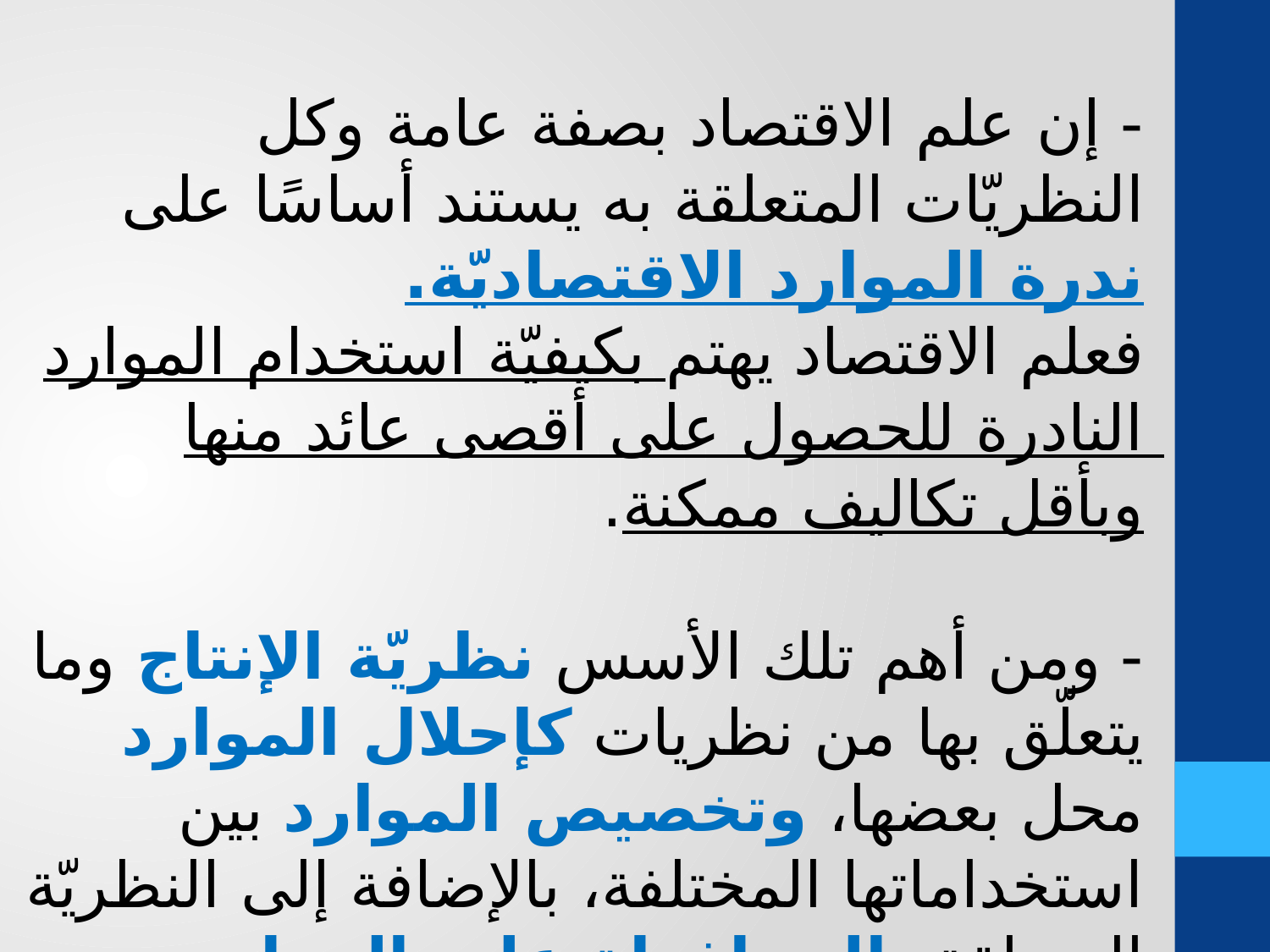

- إن علم الاقتصاد بصفة عامة وكل النظريّات المتعلقة به يستند أساسًا على ندرة الموارد الاقتصاديّة.
فعلم الاقتصاد يهتم بكيفيّة استخدام الموارد النادرة للحصول على أقصى عائد منها وبأقل تكاليف ممكنة.
- ومن أهم تلك الأسس نظريّة الإنتاج وما يتعلّق بها من نظريات كإحلال الموارد محل بعضها، وتخصيص الموارد بين استخداماتها المختلفة، بالإضافة إلى النظريّة المتعلقة بالمحافظة على الموارد وتنميتها وإدارتها. – كما أن نظام ملكيّة الموارد  السائد في المجتمع وحقوق التملك يؤثر ثأثيرًا مباشرًا على استخدام الموارد و توزيع عائداتها و دخلها و تخصيصها بين استخداماتها المتنافسة عليها.